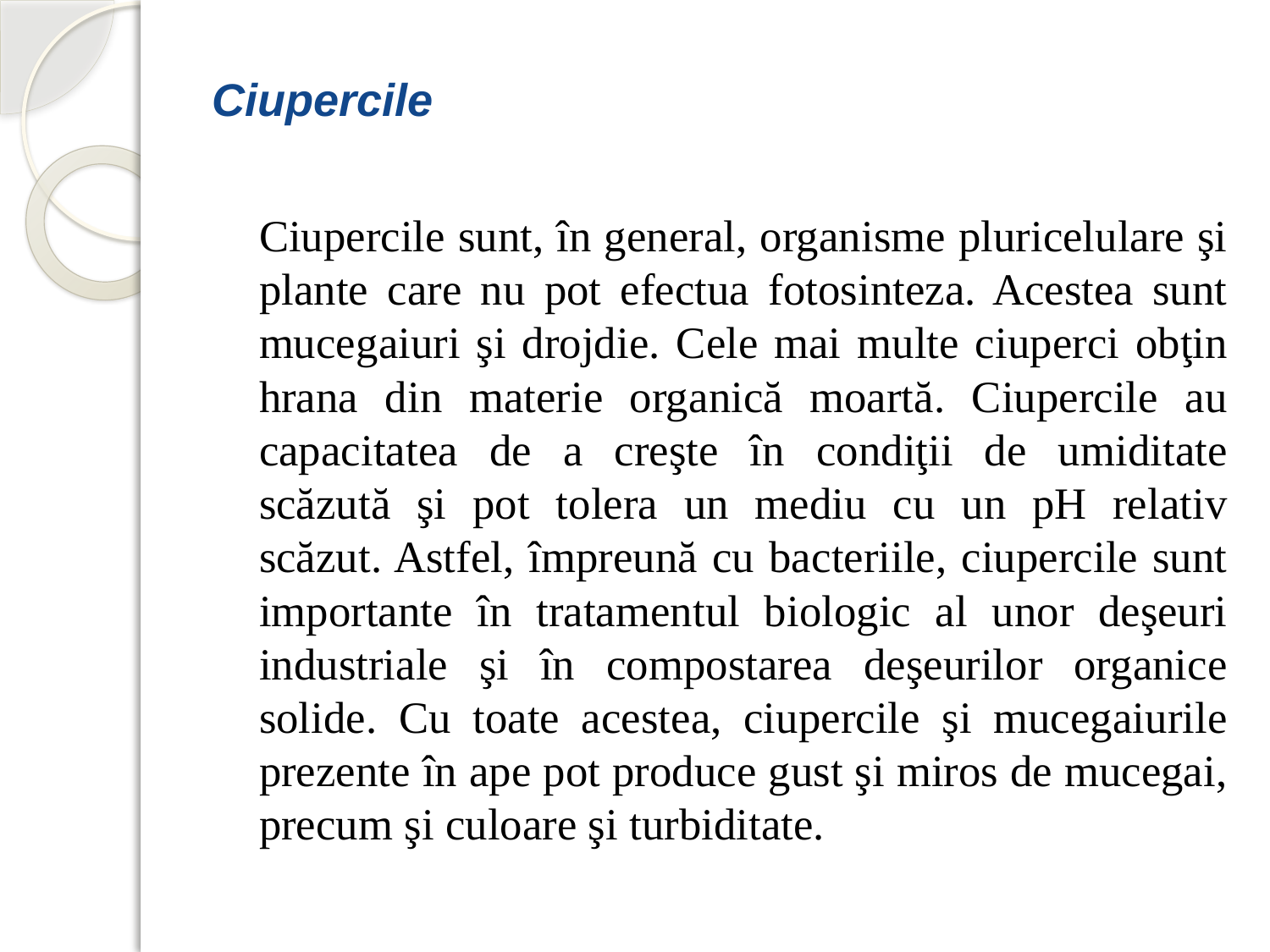

# Ciupercile
		Ciupercile sunt, în general, organisme pluricelulare şi plante care nu pot efectua fotosinteza. Acestea sunt mucegaiuri şi drojdie. Cele mai multe ciuperci obţin hrana din materie organică moartă. Ciupercile au capacitatea de a creşte în condiţii de umiditate scăzută şi pot tolera un mediu cu un pH relativ scăzut. Astfel, împreună cu bacteriile, ciupercile sunt importante în tratamentul biologic al unor deşeuri industriale şi în compostarea deşeurilor organice solide. Cu toate acestea, ciupercile şi mucegaiurile prezente în ape pot produce gust şi miros de mucegai, precum şi culoare şi turbiditate.